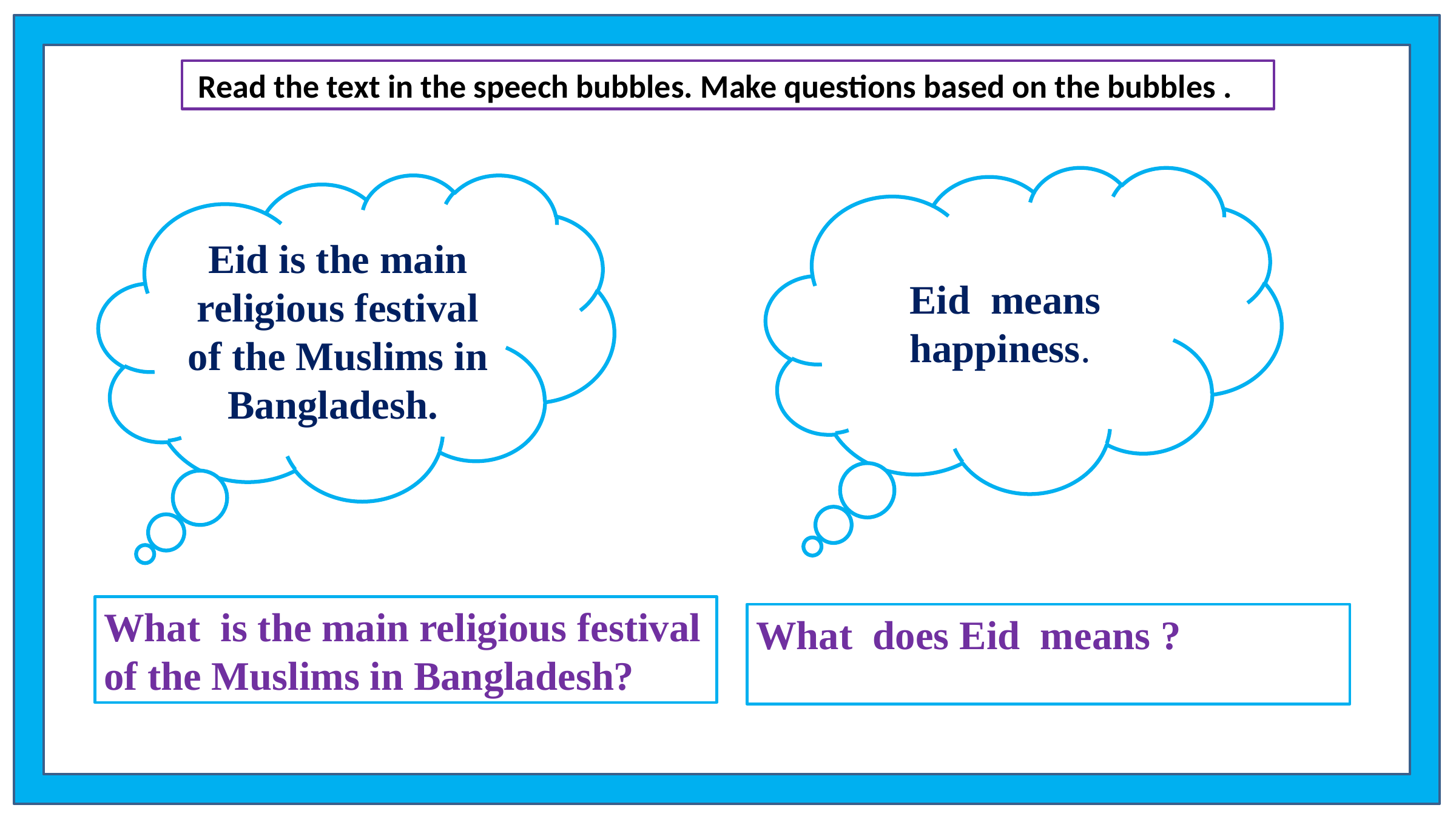

Read the text in the speech bubbles. Make questions based on the bubbles .
Eid  means happiness.
Eid is the main religious festival of the Muslims in Bangladesh.
What  is the main religious festival of the Muslims in Bangladesh?
What  does Eid  means ?